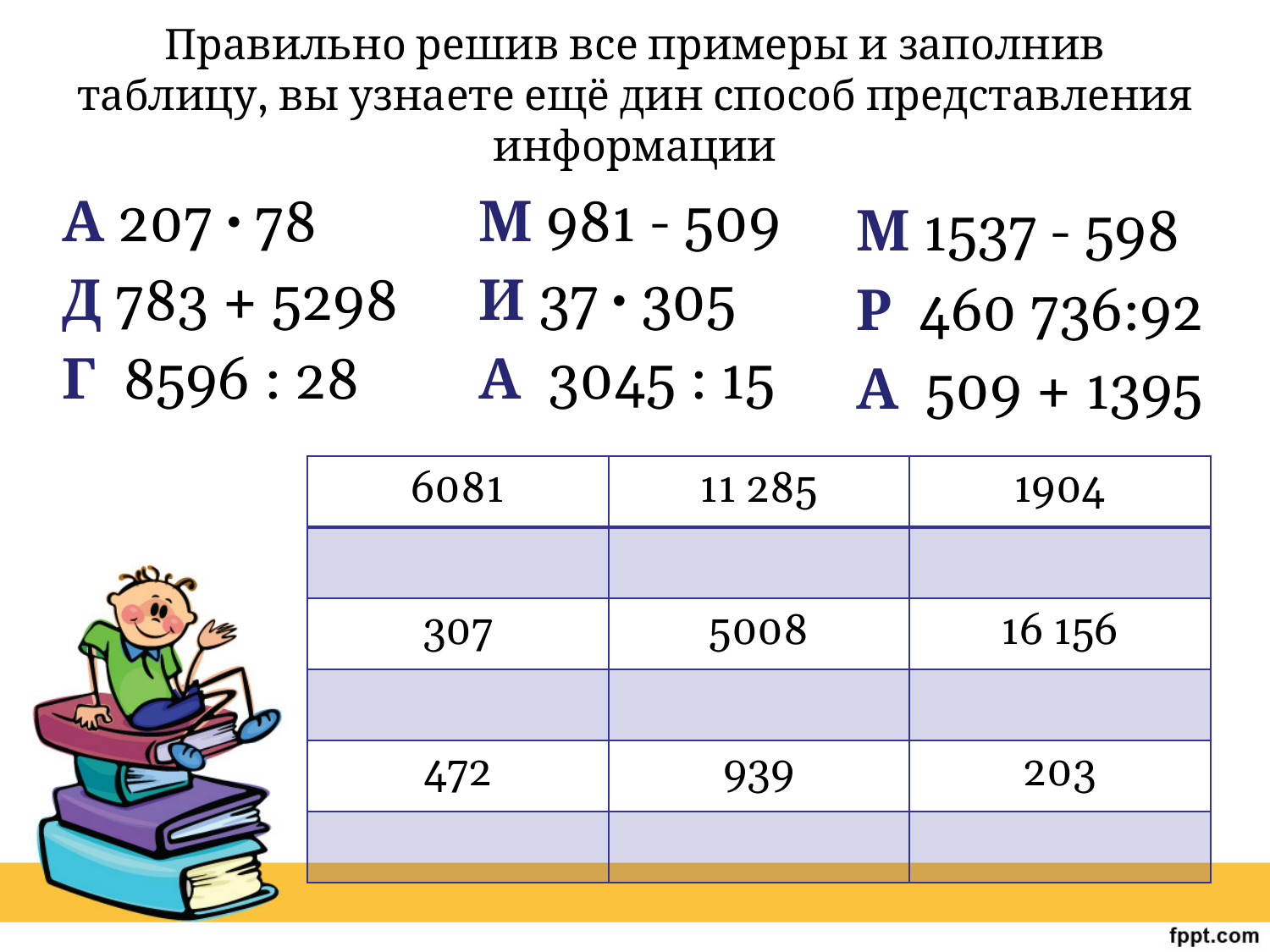

# Правильно решив все примеры и заполнив таблицу, вы узнаете ещё дин способ представления информации
А 207 ∙ 78
Д 783 + 5298
Г  8596 : 28

М 981 - 509
И 37 ∙ 305
А  3045 : 15

М 1537 - 598
Р  460 736:92
А  509 + 1395

| 6081 | 11 285 | 1904 |
| --- | --- | --- |
|  |  |  |
| 307 | 5008 | 16 156 |
|  |  |  |
| 472 | 939 | 203 |
|  |  |  |